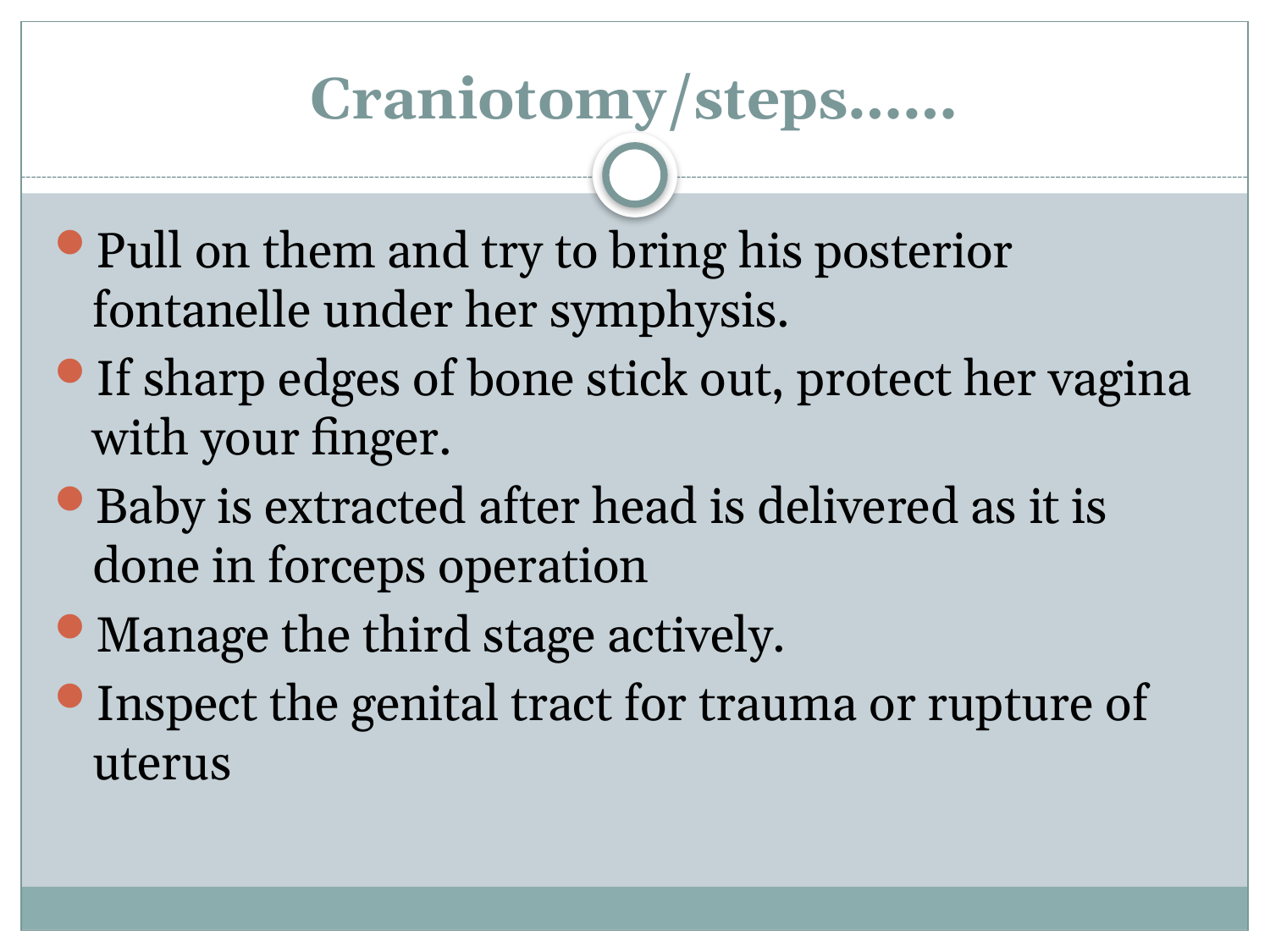

# Craniotomy/steps……
Pull on them and try to bring his posterior fontanelle under her symphysis.
If sharp edges of bone stick out, protect her vagina with your finger.
Baby is extracted after head is delivered as it is done in forceps operation
Manage the third stage actively.
Inspect the genital tract for trauma or rupture of uterus